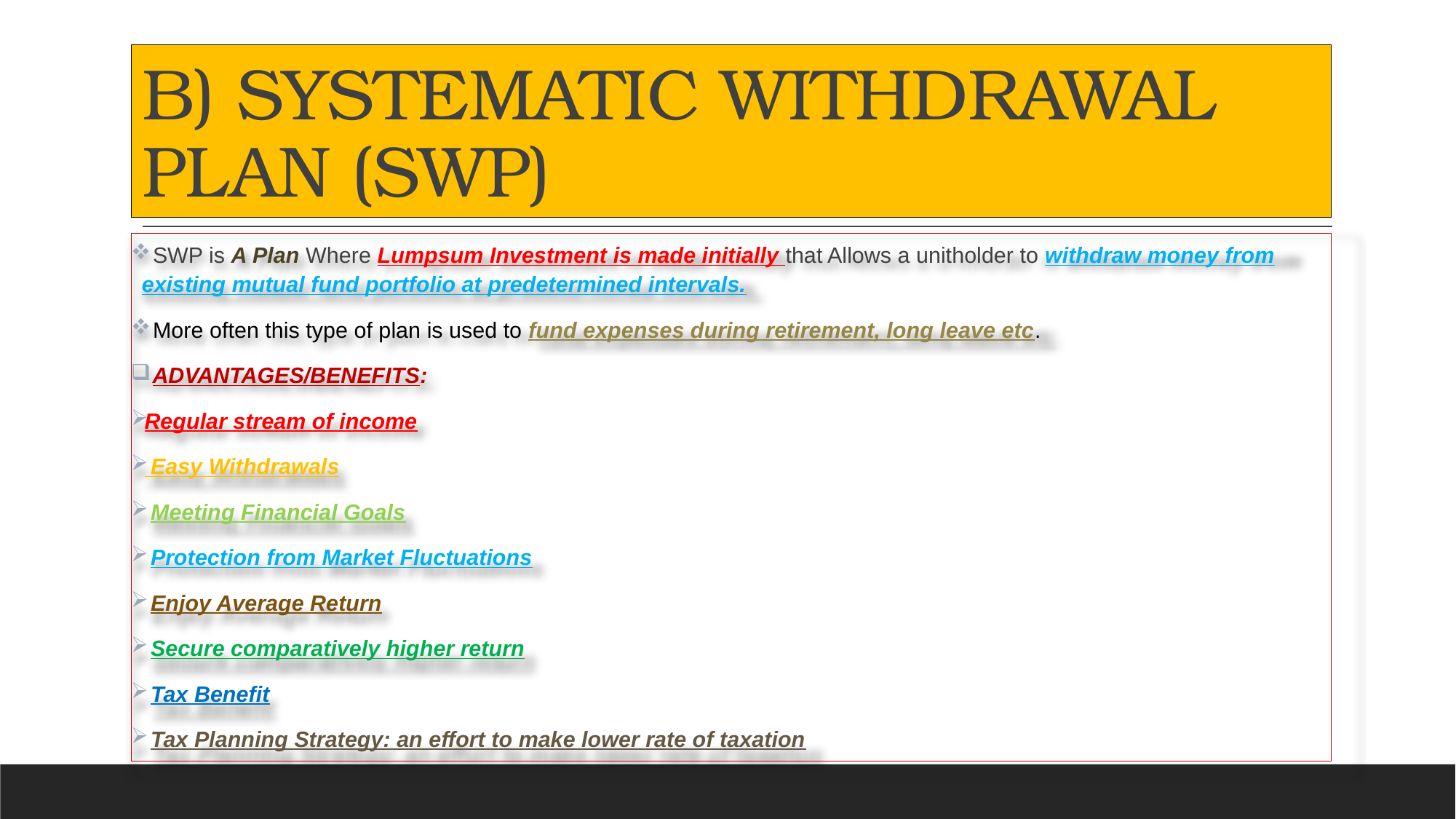

# B) SYSTEMATIC WITHDRAWAL PLAN (SWP)
 SWP is A Plan Where Lumpsum Investment is made initially that Allows a unitholder to withdraw money from existing mutual fund portfolio at predetermined intervals.
 More often this type of plan is used to fund expenses during retirement, long leave etc.
 ADVANTAGES/BENEFITS:
Regular stream of income
 Easy Withdrawals
 Meeting Financial Goals
 Protection from Market Fluctuations
 Enjoy Average Return
 Secure comparatively higher return
 Tax Benefit
 Tax Planning Strategy: an effort to make lower rate of taxation